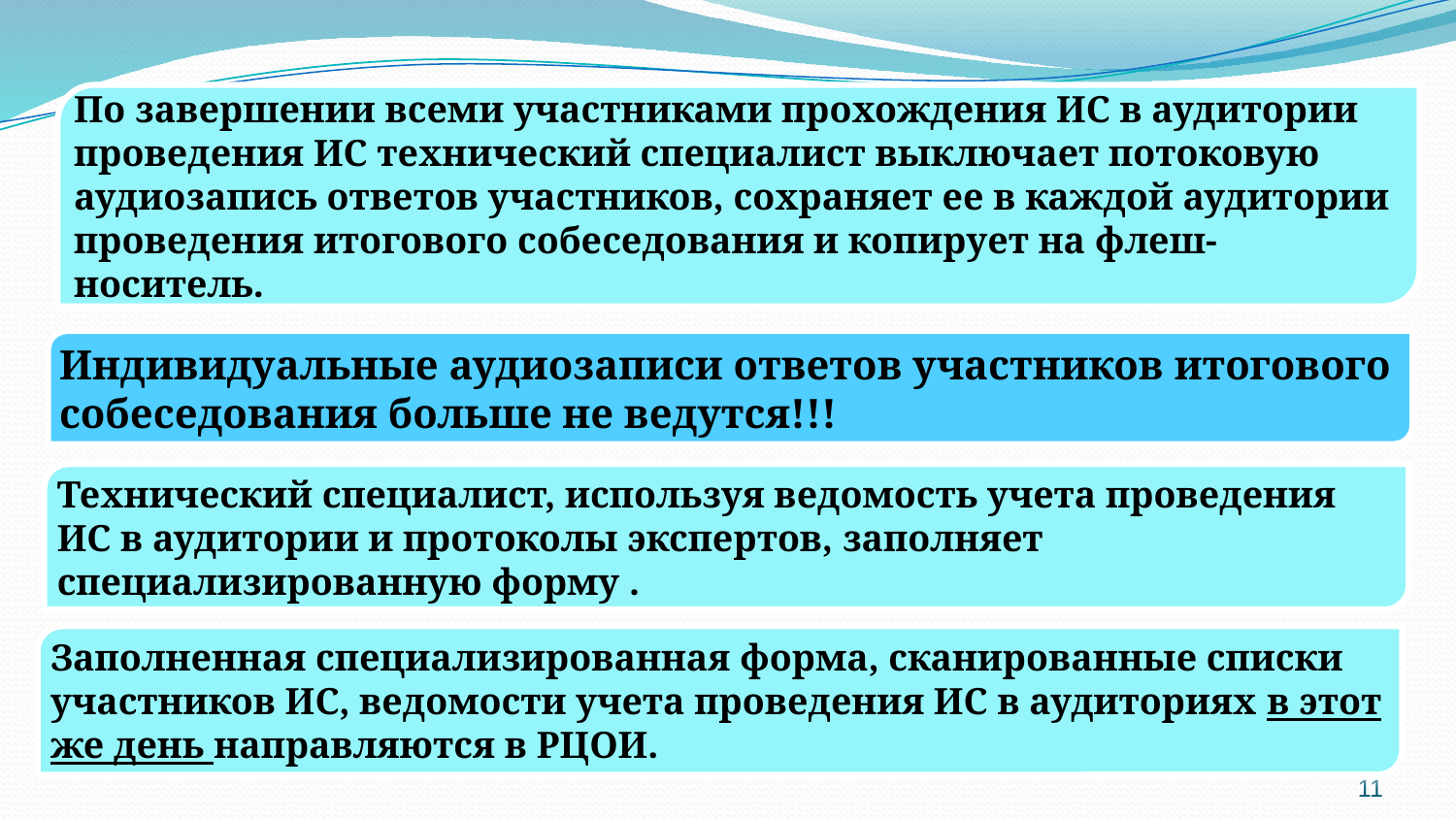

По завершении всеми участниками прохождения ИС в аудитории проведения ИС технический специалист выключает потоковую аудиозапись ответов участников, сохраняет ее в каждой аудитории проведения итогового собеседования и копирует на флеш-носитель.
Индивидуальные аудиозаписи ответов участников итогового собеседования больше не ведутся!!!
Технический специалист, используя ведомость учета проведения ИС в аудитории и протоколы экспертов, заполняет специализированную форму .
Заполненная специализированная форма, сканированные списки участников ИС, ведомости учета проведения ИС в аудиториях в этот же день направляются в РЦОИ.
11